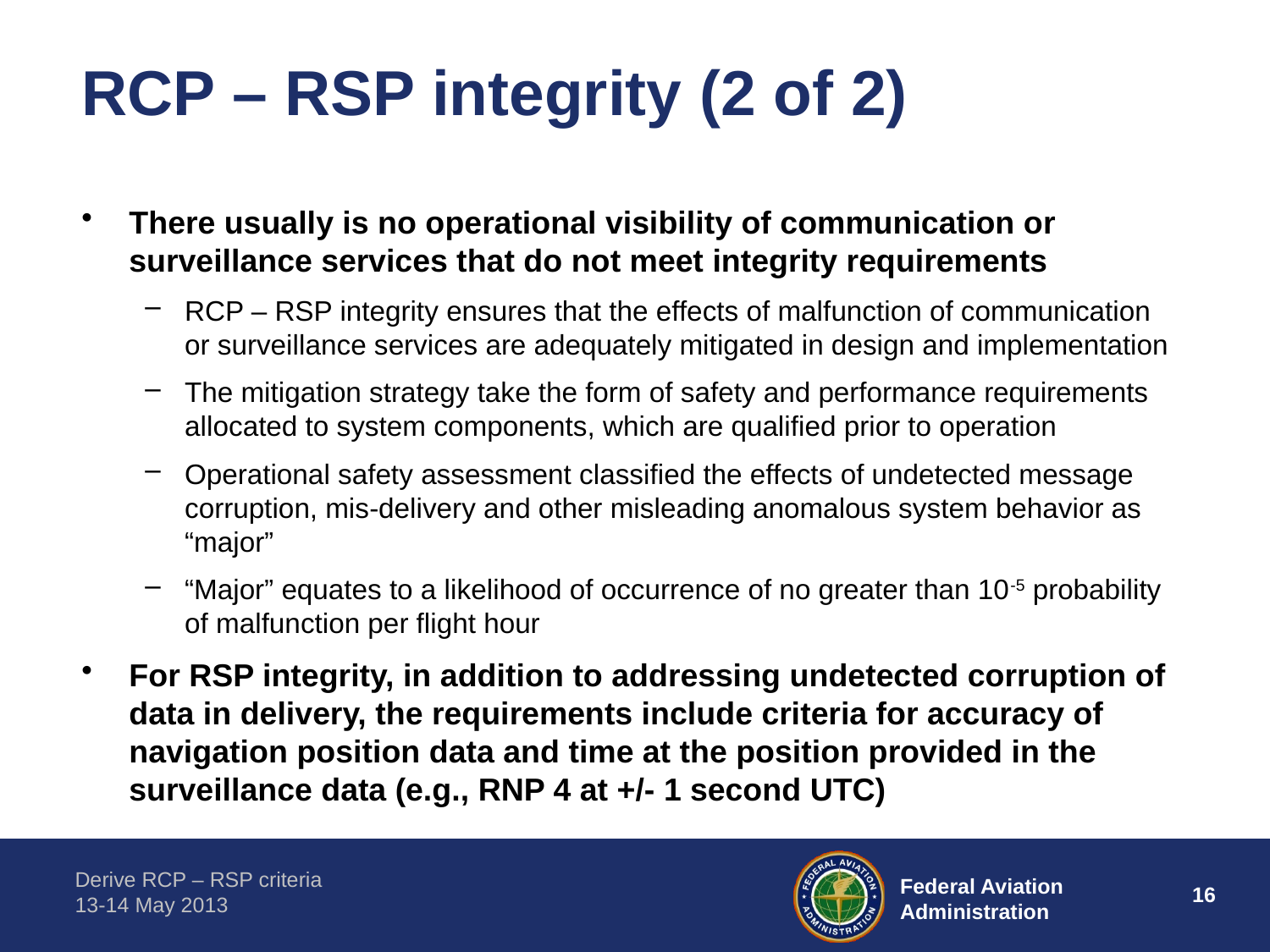

# RCP – RSP integrity (2 of 2)
There usually is no operational visibility of communication or surveillance services that do not meet integrity requirements
RCP – RSP integrity ensures that the effects of malfunction of communication or surveillance services are adequately mitigated in design and implementation
The mitigation strategy take the form of safety and performance requirements allocated to system components, which are qualified prior to operation
Operational safety assessment classified the effects of undetected message corruption, mis-delivery and other misleading anomalous system behavior as “major”
“Major” equates to a likelihood of occurrence of no greater than 10-5 probability of malfunction per flight hour
For RSP integrity, in addition to addressing undetected corruption of data in delivery, the requirements include criteria for accuracy of navigation position data and time at the position provided in the surveillance data (e.g., RNP 4 at +/- 1 second UTC)